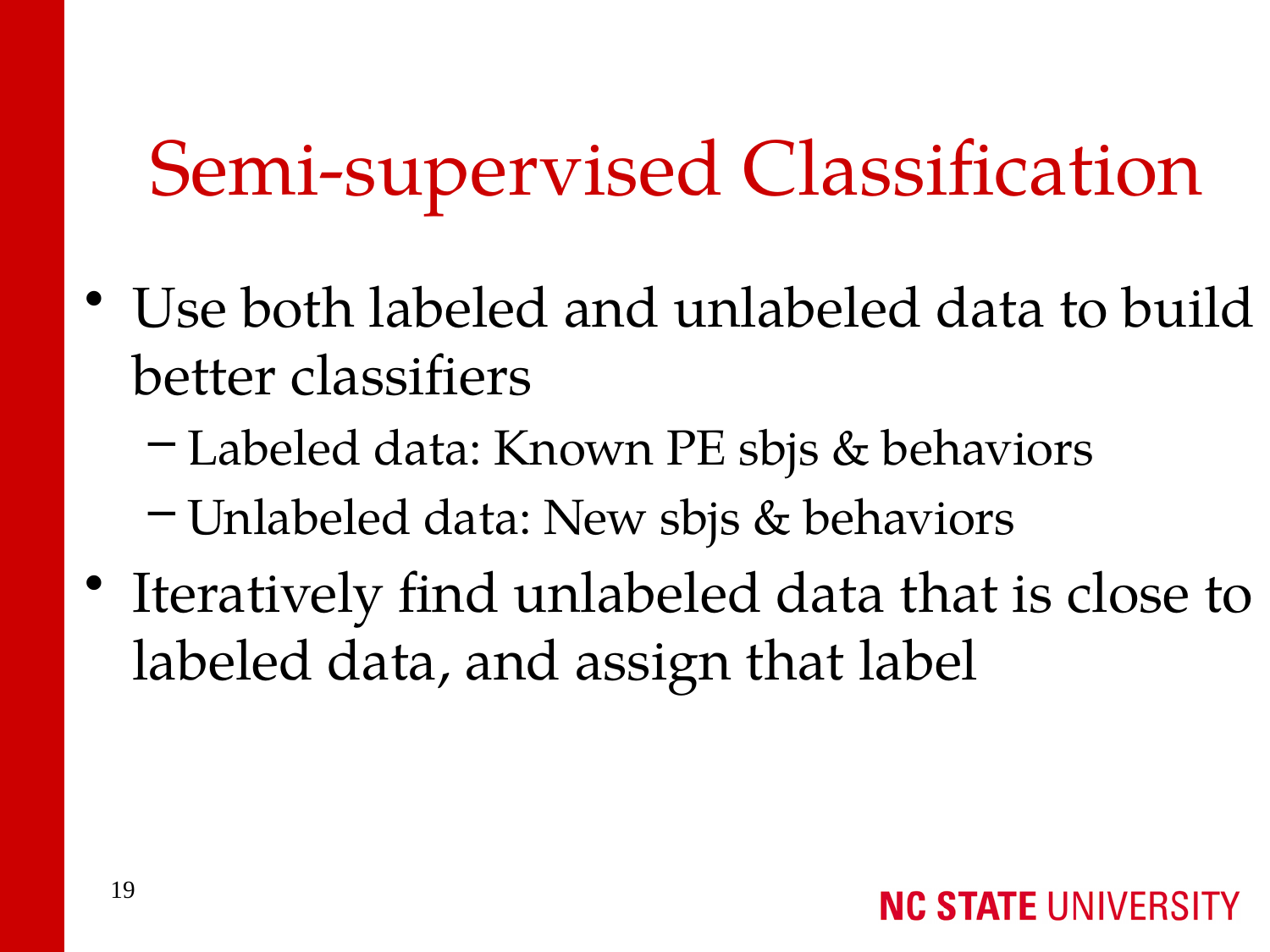

# Semi-supervised Classification
Use both labeled and unlabeled data to build better classifiers
Labeled data: Known PE sbjs & behaviors
Unlabeled data: New sbjs & behaviors
Iteratively find unlabeled data that is close to labeled data, and assign that label
19